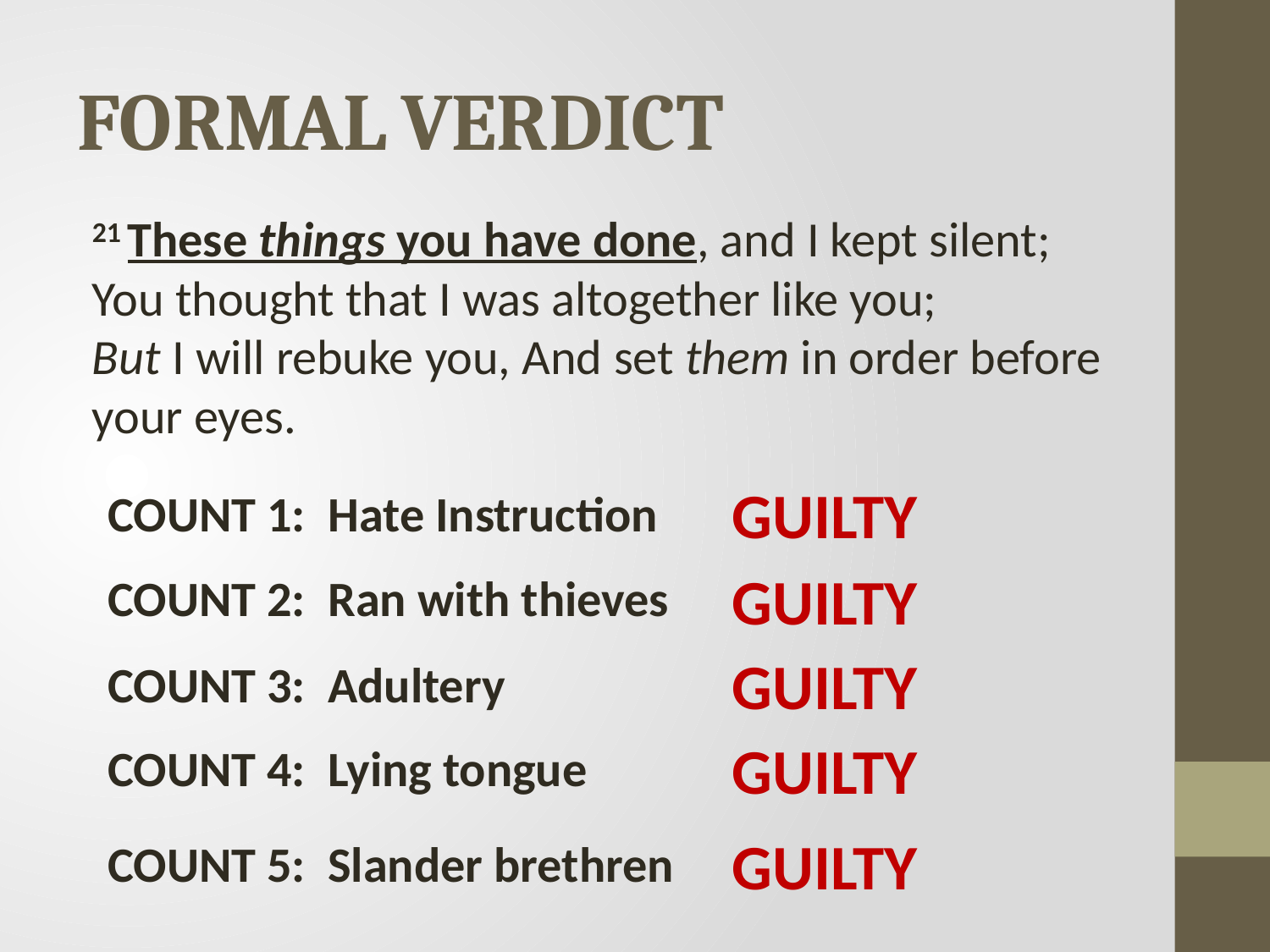

# FORMAL VERDICT
21 These things you have done, and I kept silent;
You thought that I was altogether like you;
But I will rebuke you, And set them in order before your eyes.

GUILTY
COUNT 1:  Hate Instruction
GUILTY
COUNT 2:  Ran with thieves
GUILTY
COUNT 3:  Adultery
GUILTY
COUNT 4:  Lying tongue
GUILTY
COUNT 5:  Slander brethren